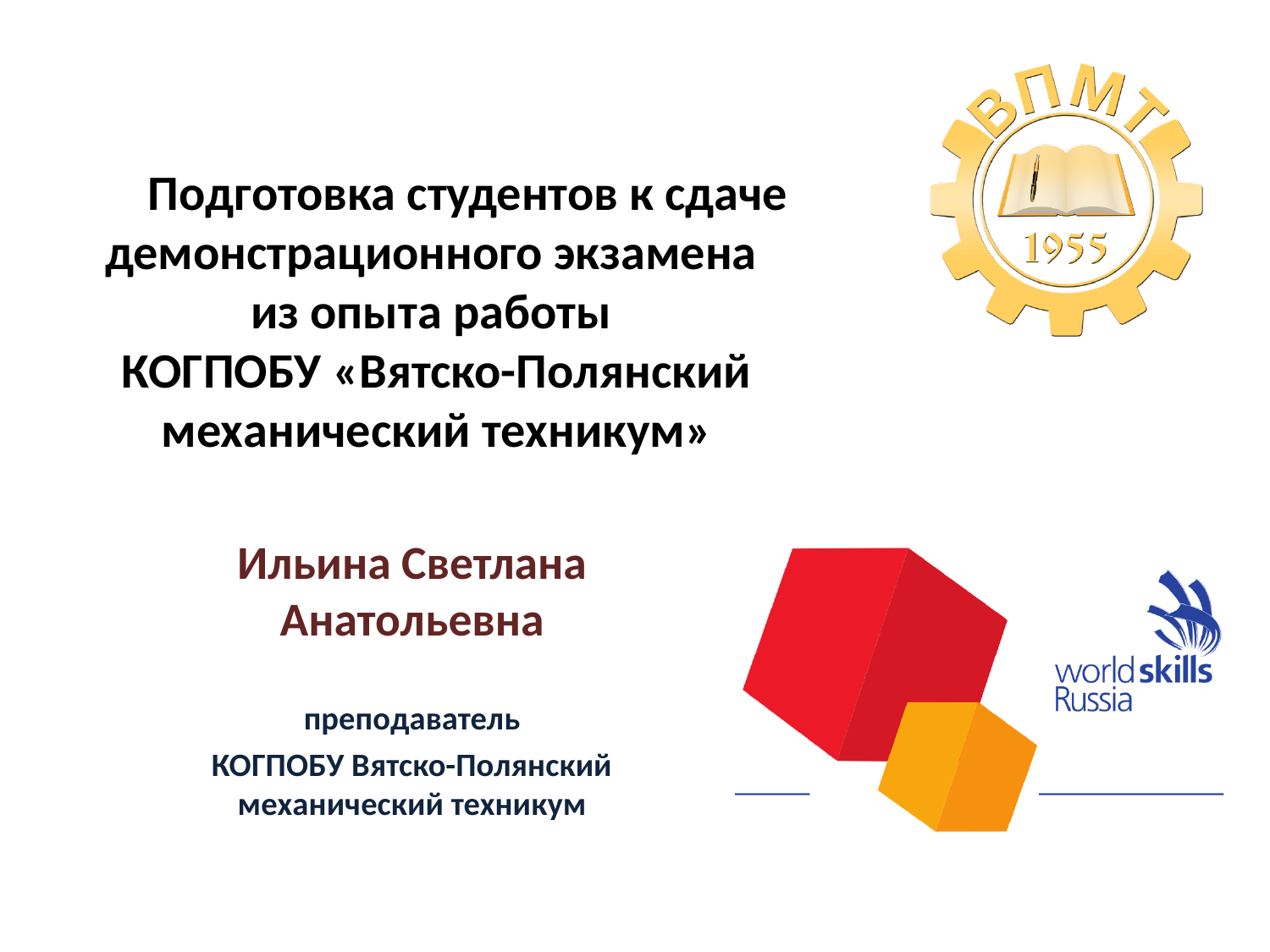

# Подготовка студентов к сдаче демонстрационного экзамена из опыта работы КОГПОБУ «Вятско-Полянский механический техникум»
Ильина Светлана Анатольевна

преподаватель
КОГПОБУ Вятско-Полянский механический техникум